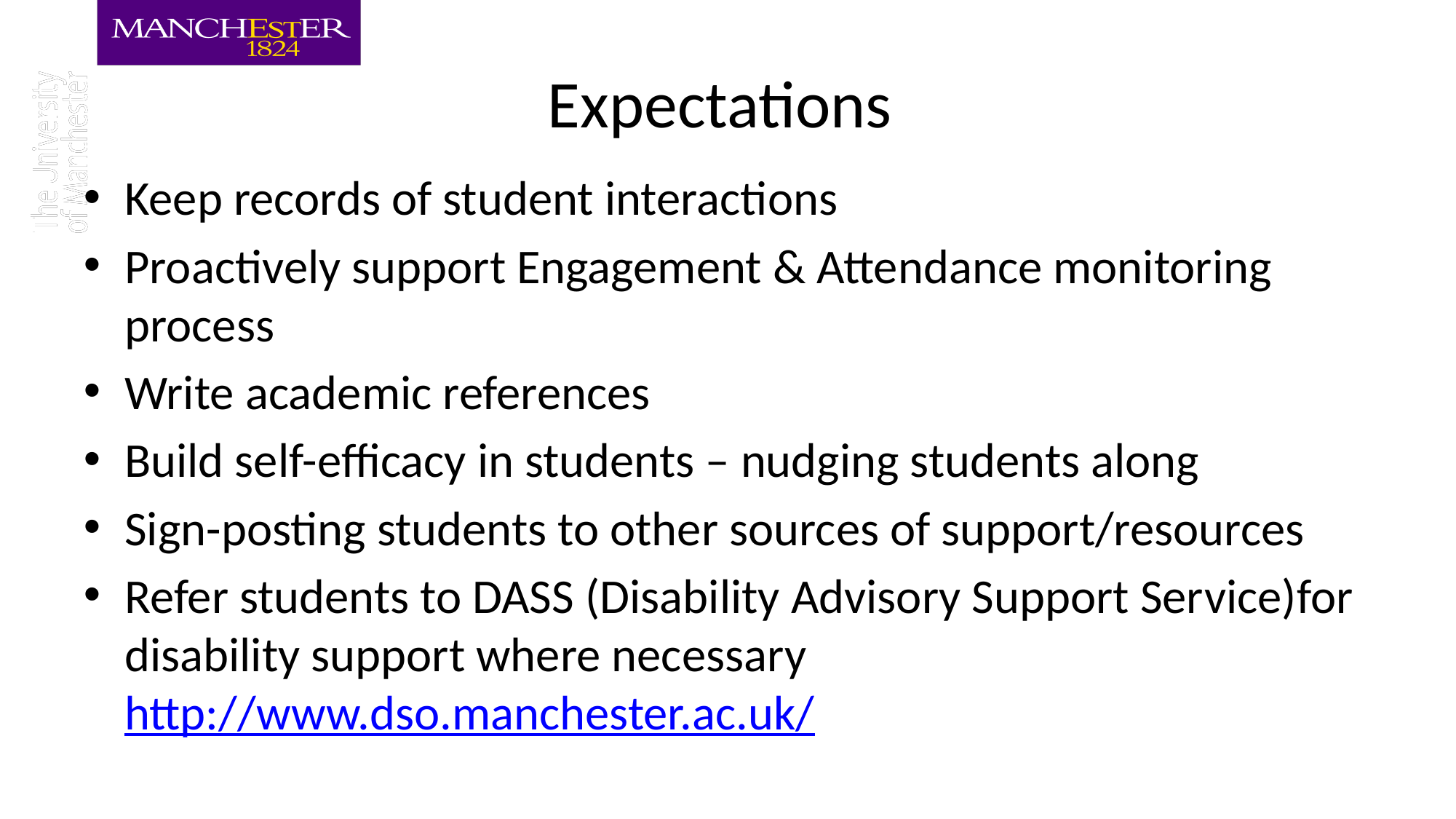

# Expectations
Keep records of student interactions
Proactively support Engagement & Attendance monitoring process
Write academic references
Build self-efficacy in students – nudging students along
Sign-posting students to other sources of support/resources
Refer students to DASS (Disability Advisory Support Service)for disability support where necessary http://www.dso.manchester.ac.uk/